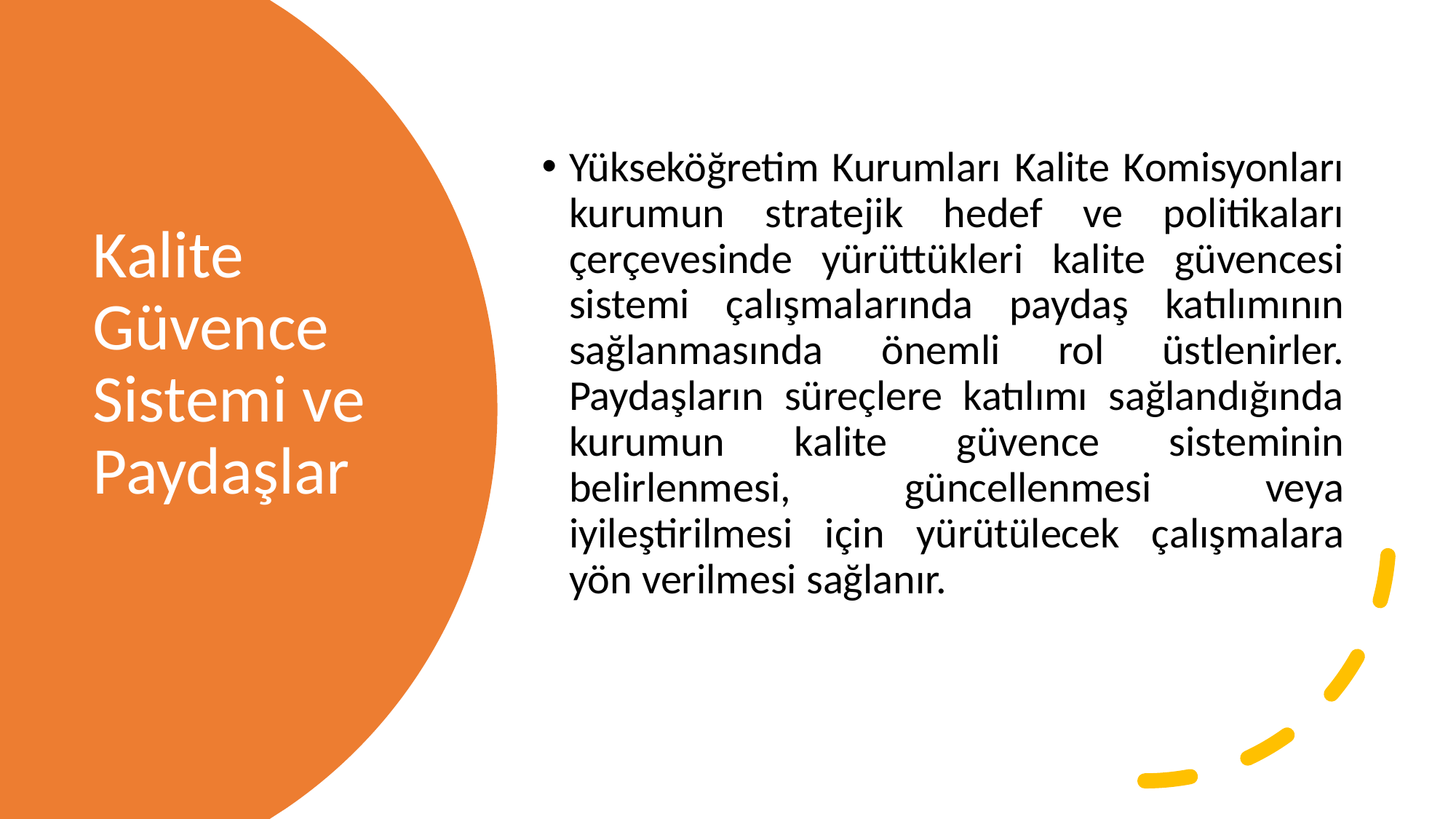

Yükseköğretim Kurumları Kalite Komisyonları kurumun stratejik hedef ve politikaları çerçevesinde yürüttükleri kalite güvencesi sistemi çalışmalarında paydaş katılımının sağlanmasında önemli rol üstlenirler. Paydaşların süreçlere katılımı sağlandığında kurumun kalite güvence sisteminin belirlenmesi, güncellenmesi veya iyileştirilmesi için yürütülecek çalışmalara yön verilmesi sağlanır.

# Kalite Güvence Sistemi ve Paydaşlar